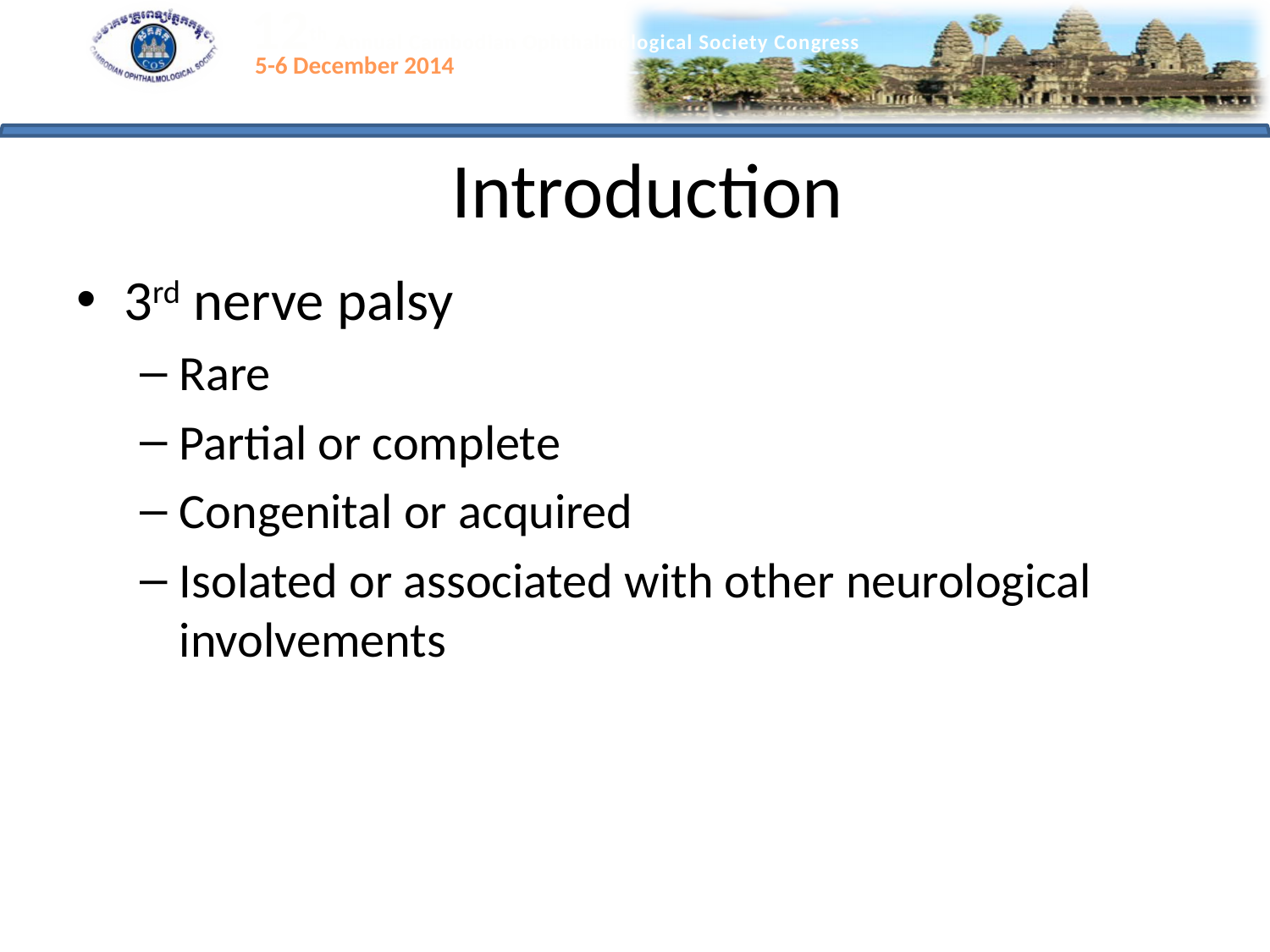

# Introduction
3rd nerve palsy
Rare
Partial or complete
Congenital or acquired
Isolated or associated with other neurological involvements